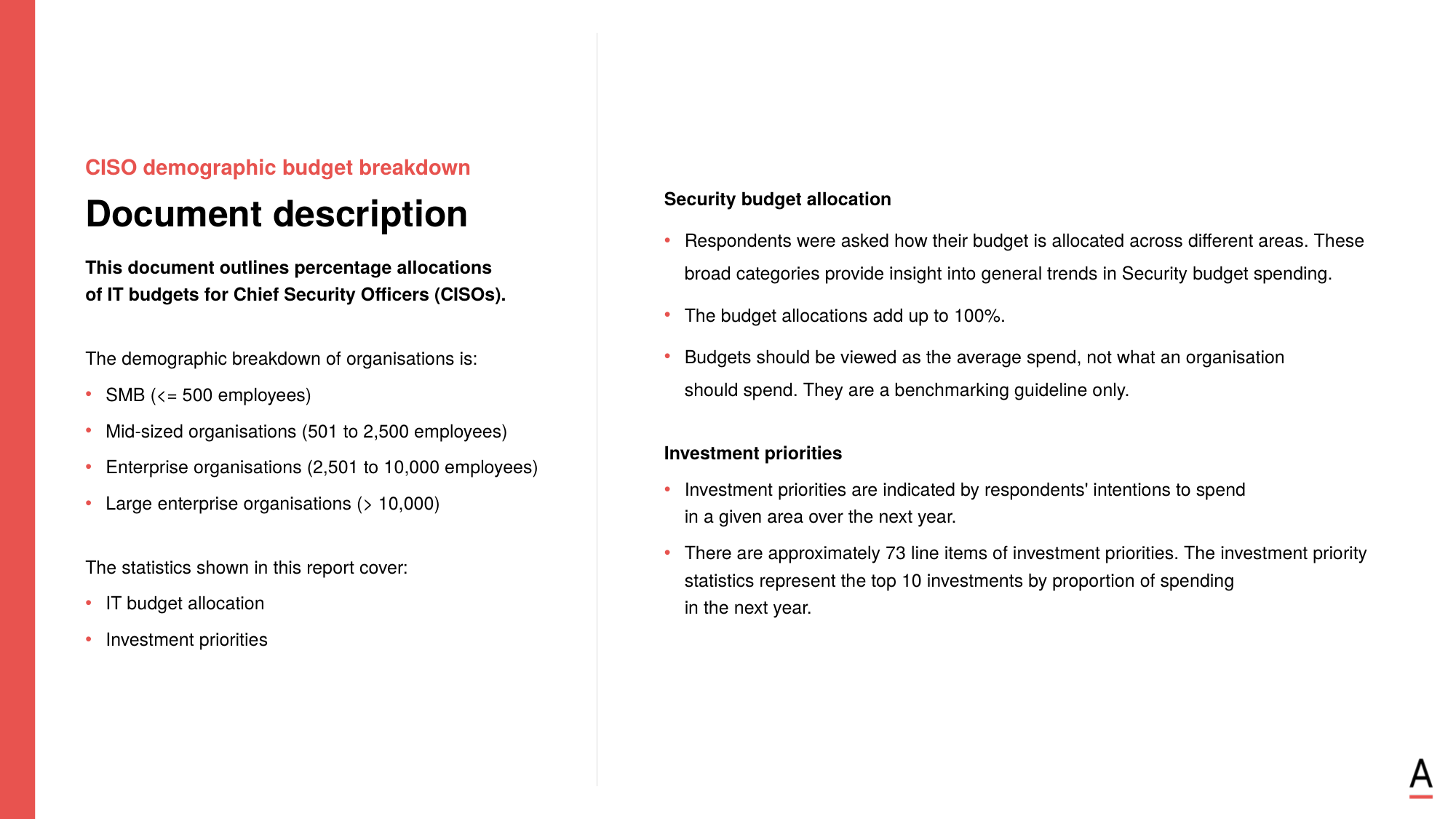

CISO demographic budget breakdown
Security budget allocation​
Respondents were asked how their budget is allocated across different areas. These broad categories provide insight into general trends in Security budget spending.
The budget allocations add up to 100%.
Budgets should be viewed as the average spend, not what an organisation
should spend. They are a benchmarking guideline only.
Investment priorities​
Investment priorities are indicated by respondents' intentions to spend
in a given area over the next year.
There are approximately 73 line items of investment priorities. The investment priority statistics represent the top 10 investments by proportion of spending
in the next year.
Document description
This document outlines percentage allocations
of IT budgets for Chief Security Officers (CISOs).
The demographic breakdown of organisations is:
SMB (<= 500 employees)
Mid-sized organisations (501 to 2,500 employees)
Enterprise organisations (2,501 to 10,000 employees)
Large enterprise organisations (> 10,000)
The statistics shown in this report cover:
IT budget allocation
Investment priorities